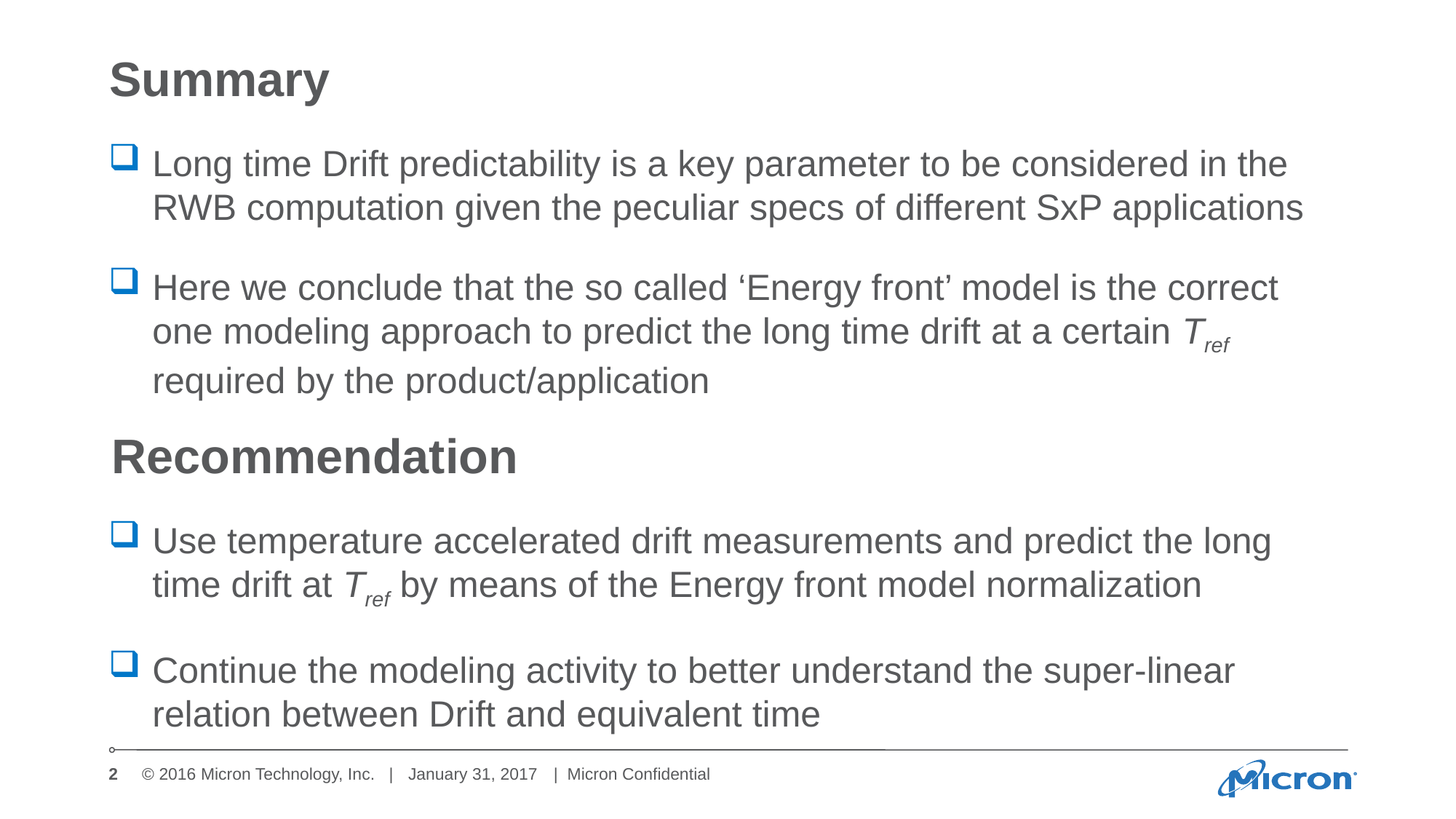

# Summary

Long time Drift predictability is a key parameter to be considered in the RWB computation given the peculiar specs of different SxP applications
Here we conclude that the so called ‘Energy front’ model is the correct one modeling approach to predict the long time drift at a certain Tref required by the product/application

Use temperature accelerated drift measurements and predict the long time drift at Tref by means of the Energy front model normalization
Continue the modeling activity to better understand the super-linear relation between Drift and equivalent time
Recommendation
2
January 31, 2017
|  Micron Confidential